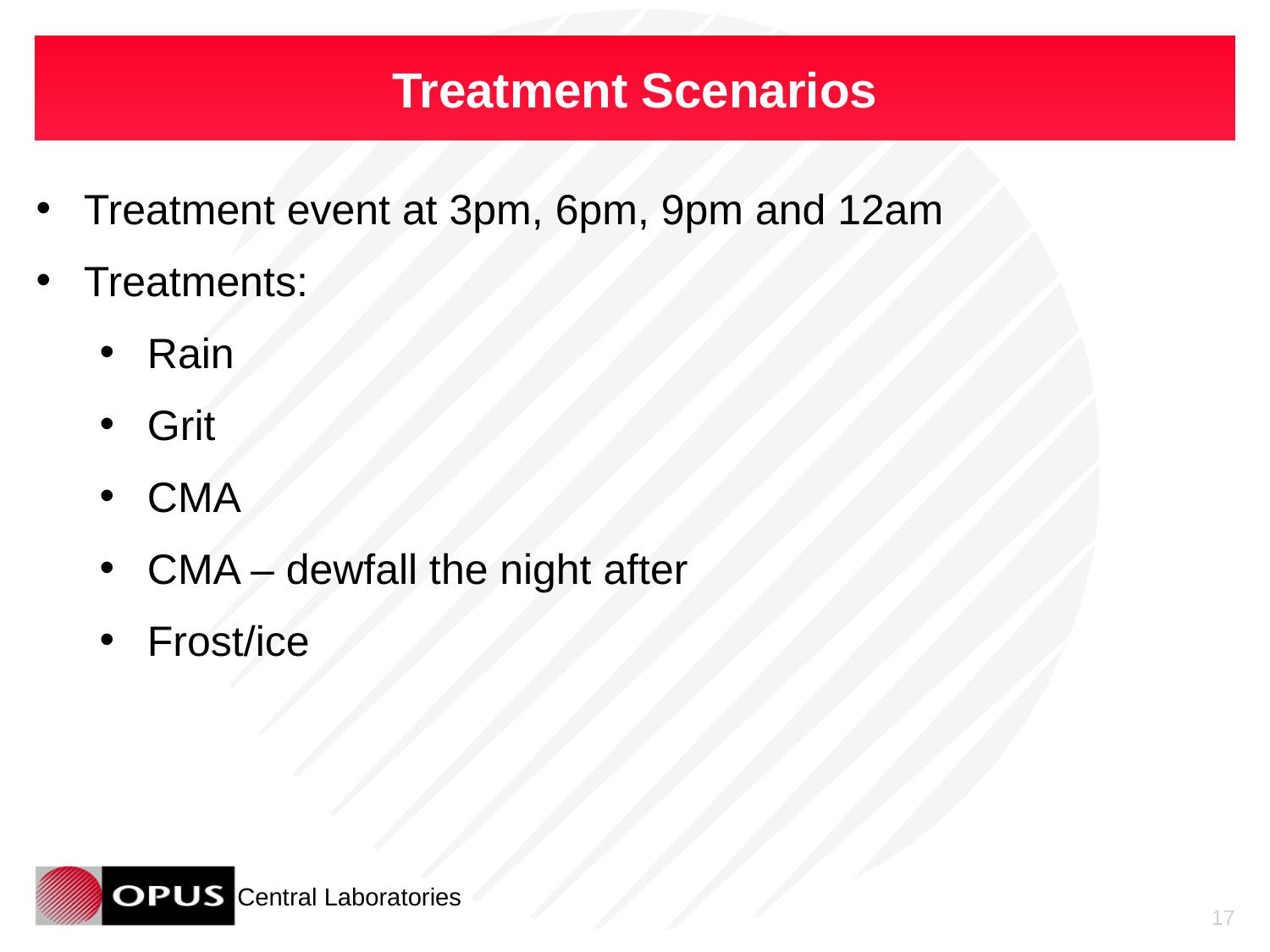

# Treatment Scenarios
Treatment event at 3pm, 6pm, 9pm and 12am
Treatments:
Rain
Grit
CMA
CMA – dewfall the night after
Frost/ice
17